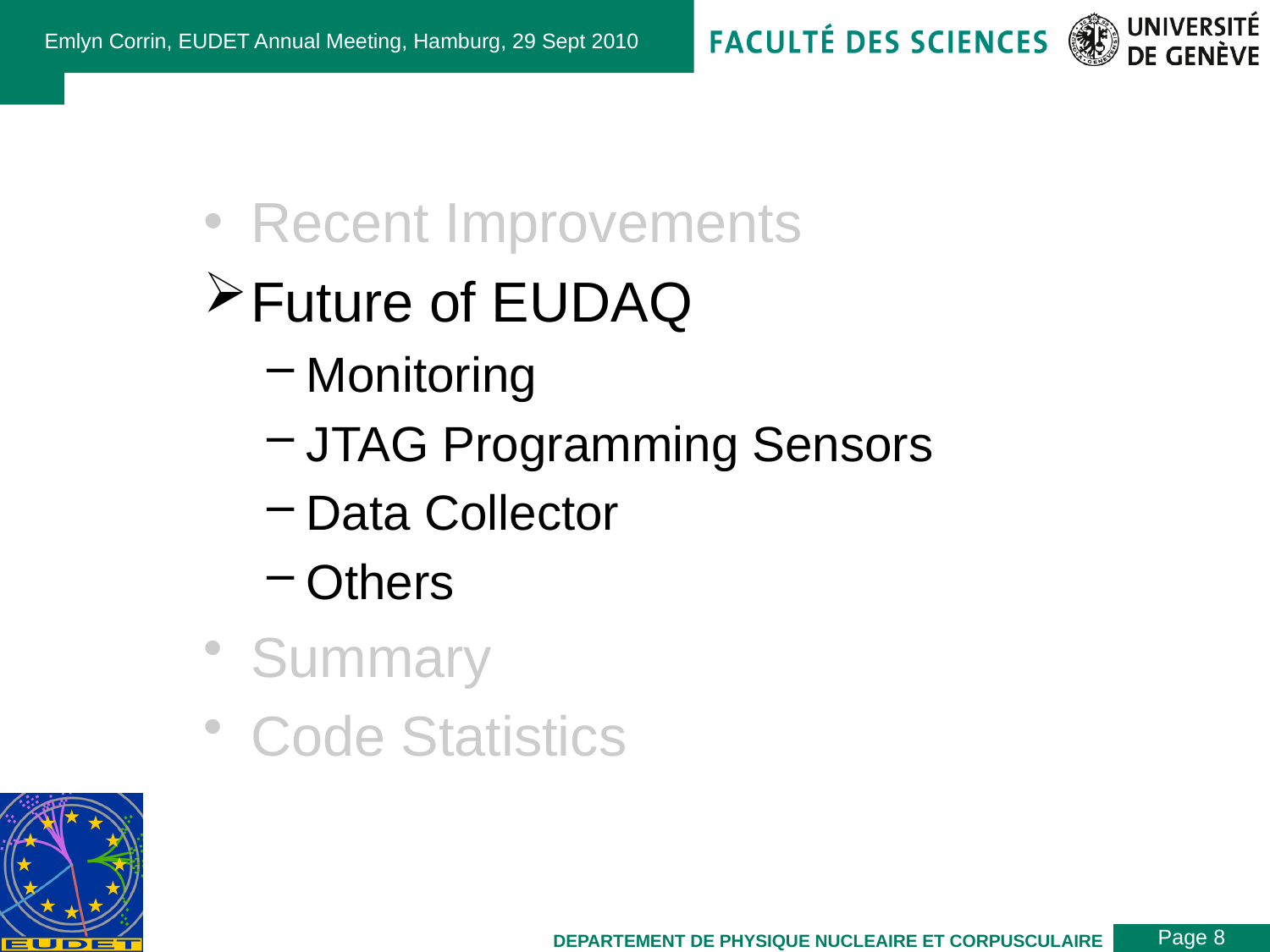

Emlyn Corrin, EUDET Annual Meeting, Hamburg, 29 Sept 2010
Recent Improvements
Future of EUDAQ
Monitoring
JTAG Programming Sensors
Data Collector
Others
Summary
Code Statistics
Page 8